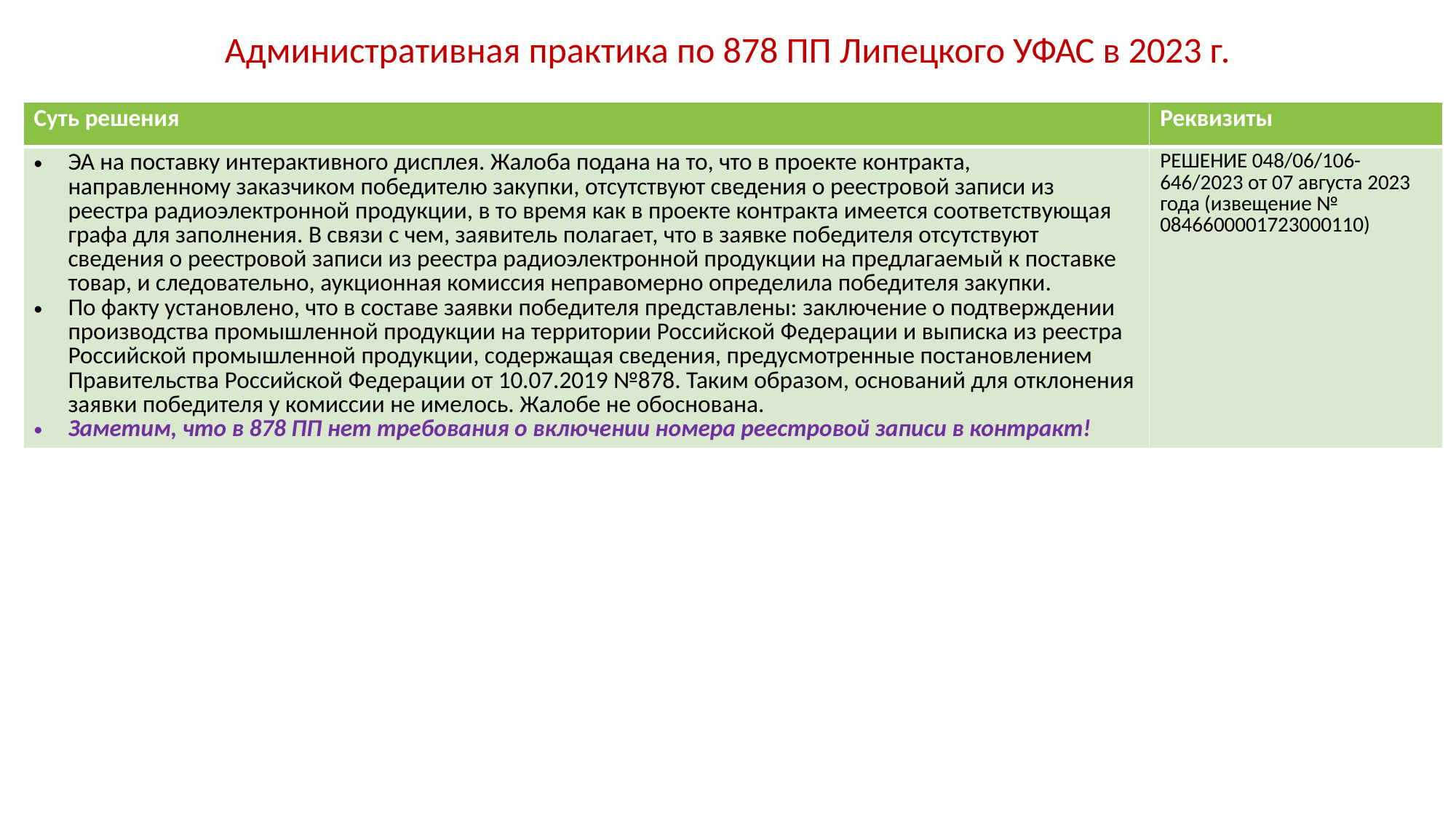

# Административная практика по 878 ПП Липецкого УФАС в 2023 г.
| Суть решения | Реквизиты |
| --- | --- |
| ЭА на поставку интерактивного дисплея. Жалоба подана на то, что в проекте контракта, направленному заказчиком победителю закупки, отсутствуют сведения о реестровой записи из реестра радиоэлектронной продукции, в то время как в проекте контракта имеется соответствующая графа для заполнения. В связи с чем, заявитель полагает, что в заявке победителя отсутствуют сведения о реестровой записи из реестра радиоэлектронной продукции на предлагаемый к поставке товар, и следовательно, аукционная комиссия неправомерно определила победителя закупки. По факту установлено, что в составе заявки победителя представлены: заключение о подтверждении производства промышленной продукции на территории Российской Федерации и выписка из реестра Российской промышленной продукции, содержащая сведения, предусмотренные постановлением Правительства Российской Федерации от 10.07.2019 №878. Таким образом, оснований для отклонения заявки победителя у комиссии не имелось. Жалобе не обоснована. Заметим, что в 878 ПП нет требования о включении номера реестровой записи в контракт! | РЕШЕНИЕ 048/06/106-646/2023 от 07 августа 2023 года (извещение № 0846600001723000110) |